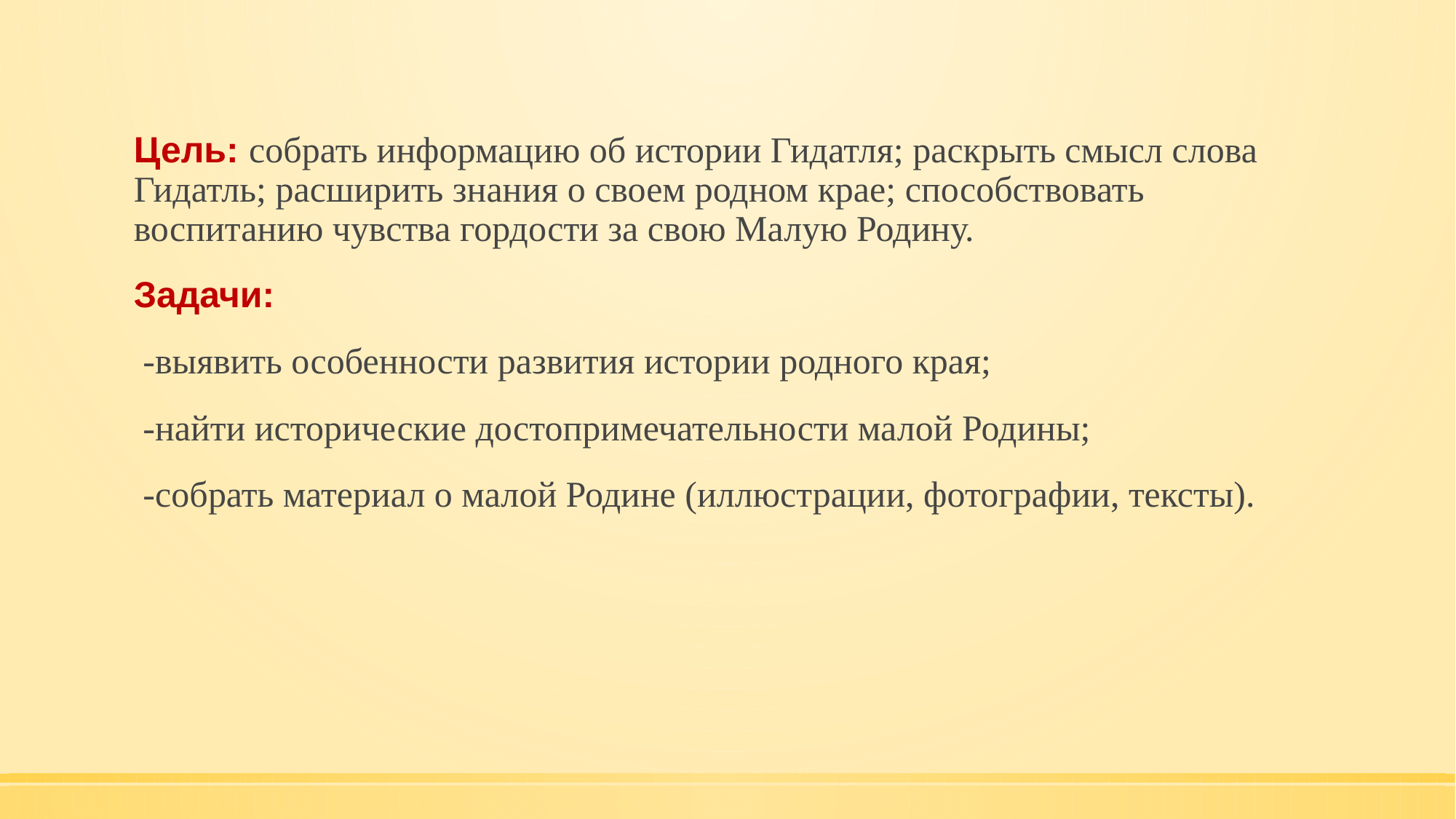

Цель: собрать информацию об истории Гидатля; раскрыть смысл слова Гидатль; расширить знания о своем родном крае; способствовать воспитанию чувства гордости за свою Малую Родину.
Задачи:
 -выявить особенности развития истории родного края;
 -найти исторические достопримечательности малой Родины;
 -собрать материал о малой Родине (иллюстрации, фотографии, тексты).